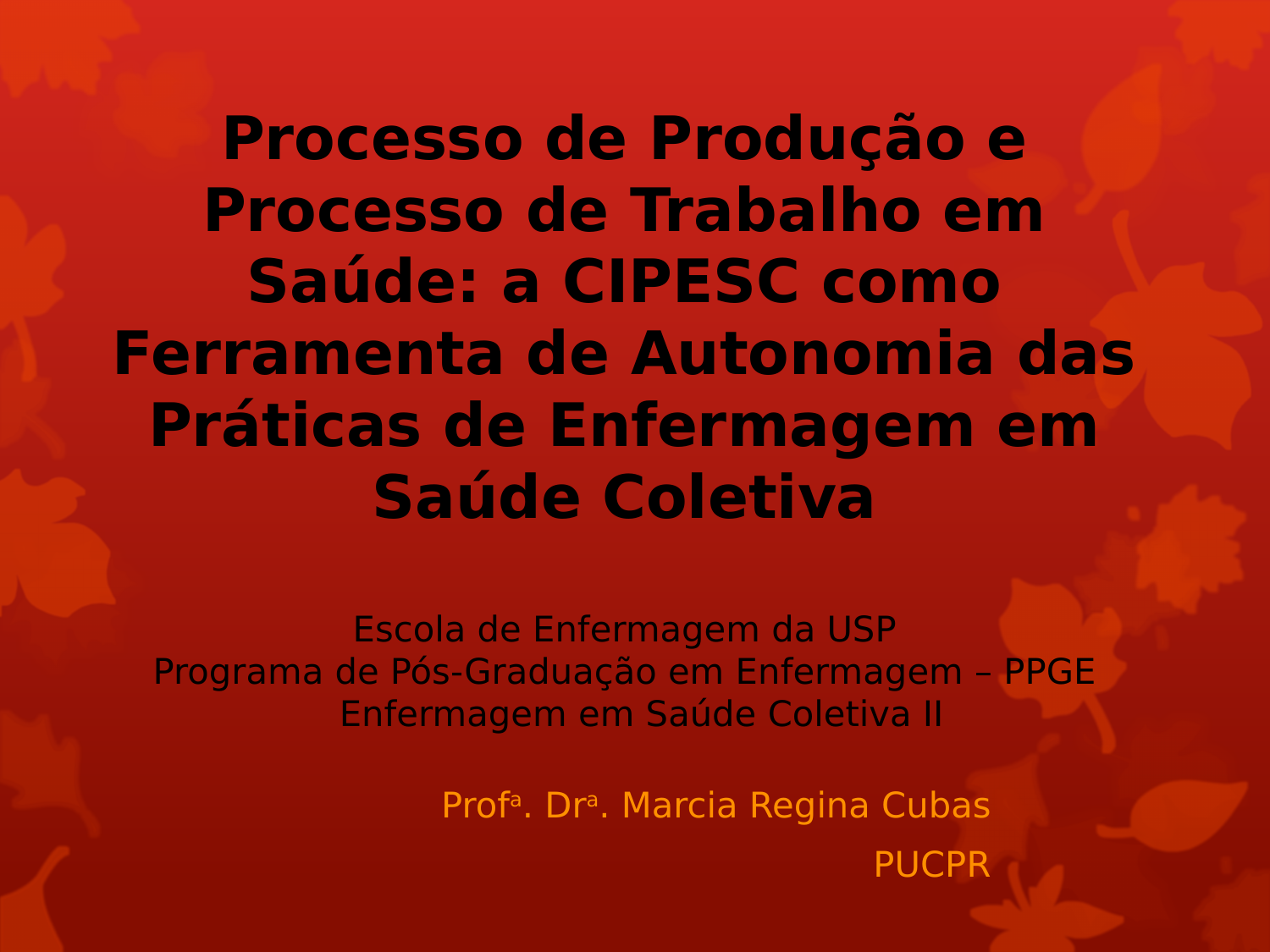

# Processo de Produção e Processo de Trabalho em Saúde: a CIPESC como Ferramenta de Autonomia das Práticas de Enfermagem em Saúde Coletiva Escola de Enfermagem da USP Programa de Pós-Graduação em Enfermagem – PPGE    Enfermagem em Saúde Coletiva II
Profa. Dra. Marcia Regina Cubas
PUCPR